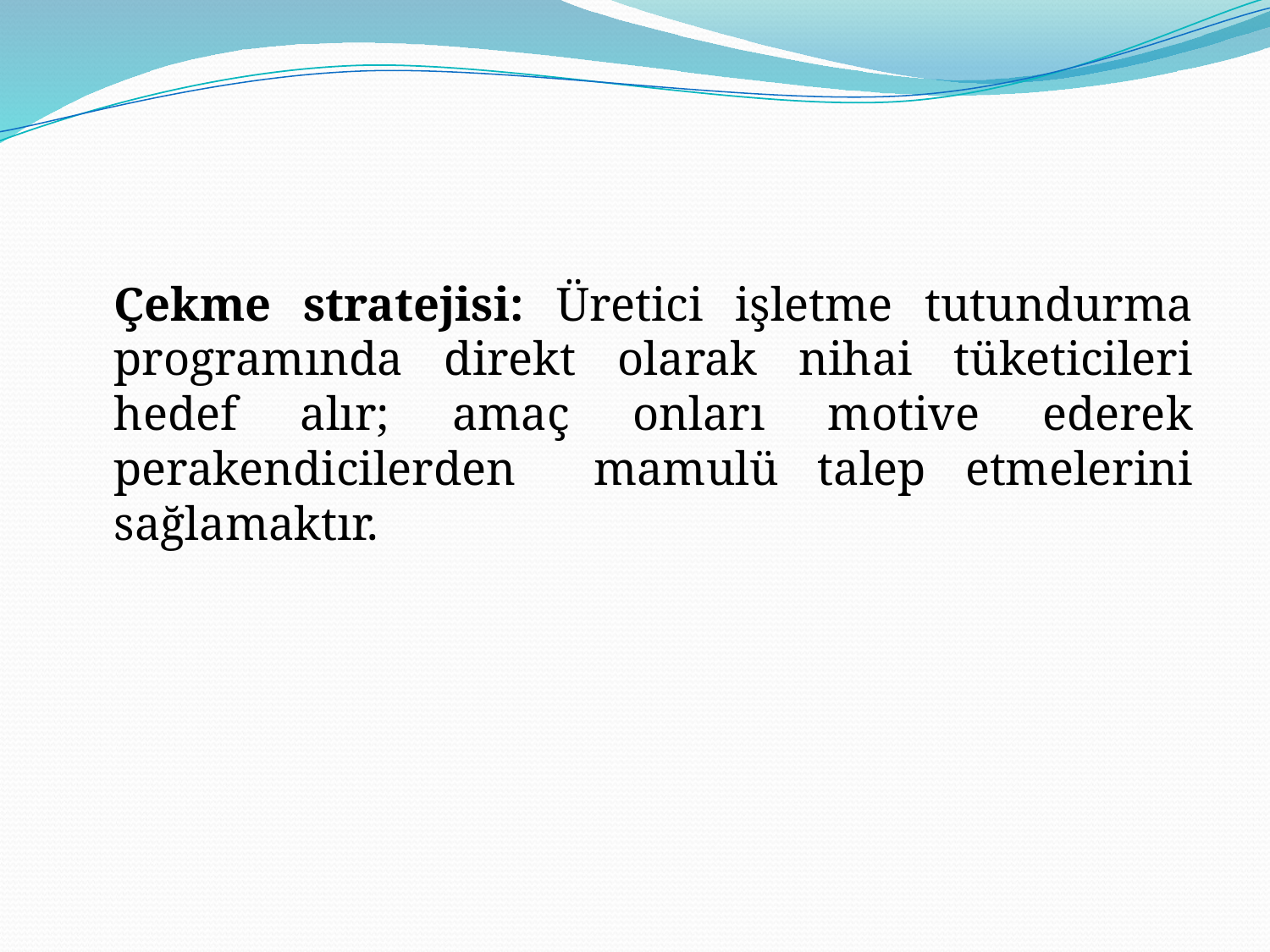

#
	Çekme stratejisi: Üretici işletme tutundurma programında direkt olarak nihai tüketicileri hedef alır; amaç onları motive ederek perakendicilerden  mamulü talep etmelerini sağlamaktır.